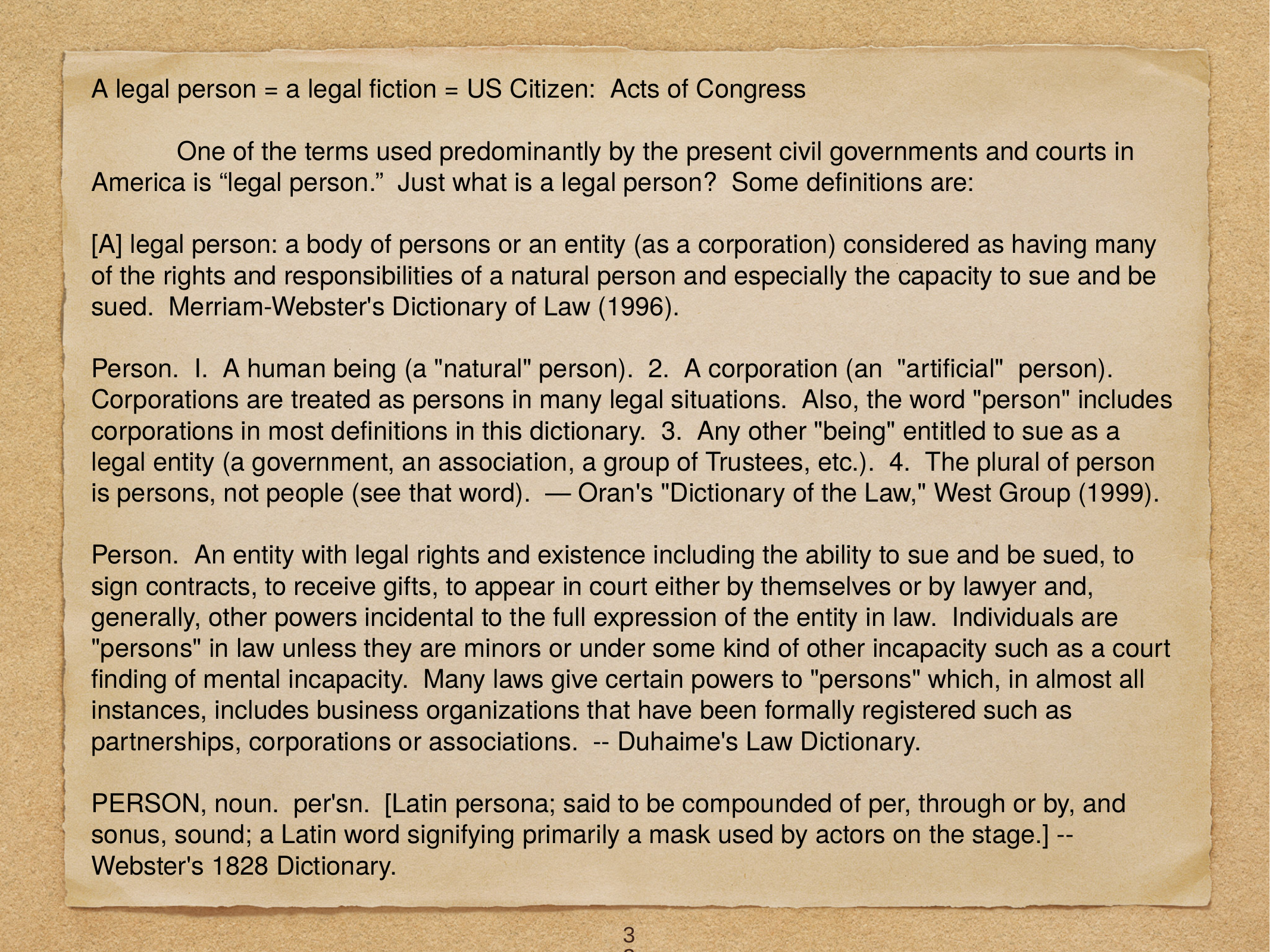

A legal person = a legal fiction = US Citizen:  Acts of Congress

            One of the terms used predominantly by the present civil governments and courts in America is “legal person.”  Just what is a legal person?  Some definitions are:

[A] legal person: a body of persons or an entity (as a corporation) considered as having many of the rights and responsibilities of a natural person and especially the capacity to sue and be sued.  Merriam-Webster's Dictionary of Law (1996).

Person.  I.  A human being (a "natural" person).  2.  A corporation (an  "artificial"  person).  Corporations are treated as persons in many legal situations.  Also, the word "person" includes corporations in most definitions in this dictionary.  3.  Any other "being" entitled to sue as a legal entity (a government, an association, a group of Trustees, etc.).  4.  The plural of person is persons, not people (see that word).  — Oran's "Dictionary of the Law," West Group (1999).

Person.  An entity with legal rights and existence including the ability to sue and be sued, to sign contracts, to receive gifts, to appear in court either by themselves or by lawyer and, generally, other powers incidental to the full expression of the entity in law.  Individuals are "persons" in law unless they are minors or under some kind of other incapacity such as a court finding of mental incapacity.  Many laws give certain powers to "persons" which, in almost all instances, includes business organizations that have been formally registered such as partnerships, corporations or associations.  -- Duhaime's Law Dictionary.

PERSON, noun.  per'sn.  [Latin persona; said to be compounded of per, through or by, and sonus, sound; a Latin word signifying primarily a mask used by actors on the stage.] -- Webster's 1828 Dictionary.
32